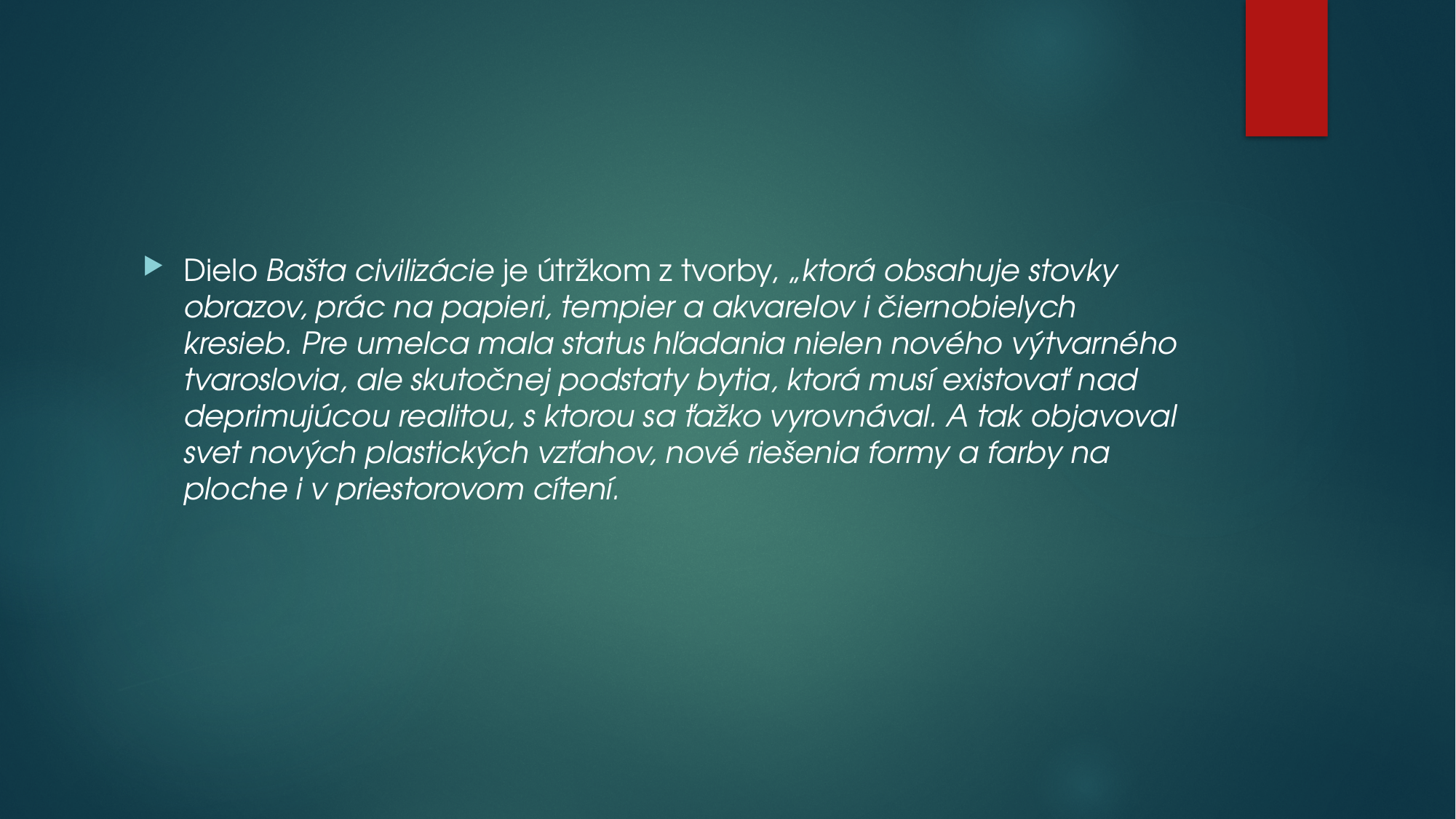

Dielo Bašta civilizácie je útržkom z tvorby, „ktorá obsahuje stovky obrazov, prác na papieri, tempier a akvarelov i čiernobielych kresieb. Pre umelca mala status hľadania nielen nového výtvarného tvaroslovia, ale skutočnej podstaty bytia, ktorá musí existovať nad deprimujúcou realitou, s ktorou sa ťažko vyrovnával. A tak objavoval svet nových plastických vzťahov, nové riešenia formy a farby na ploche i v priestorovom cítení.